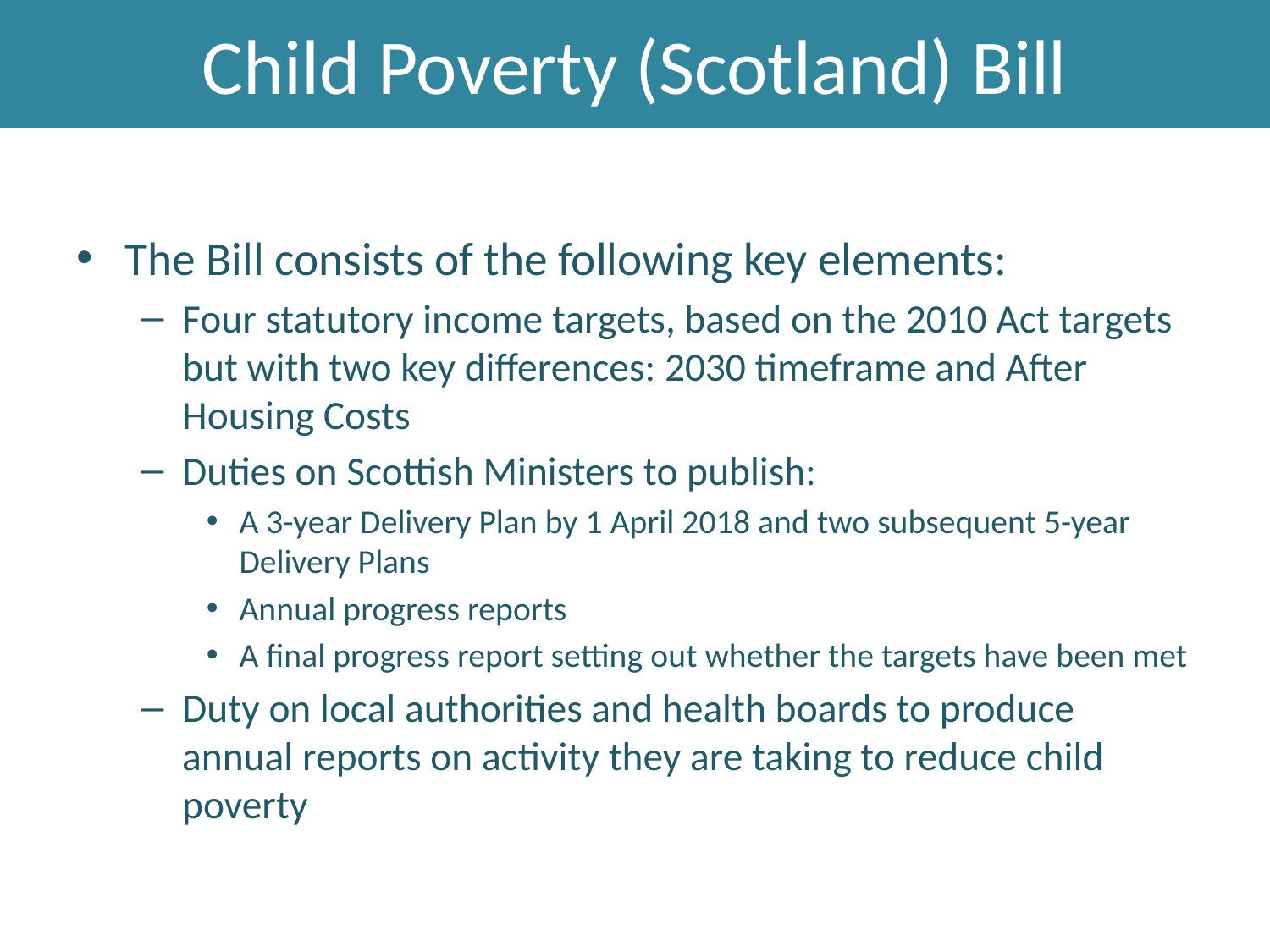

# Child Poverty (Scotland) Bill
The Bill consists of the following key elements:
Four statutory income targets, based on the 2010 Act targets but with two key differences: 2030 timeframe and After Housing Costs
Duties on Scottish Ministers to publish:
A 3-year Delivery Plan by 1 April 2018 and two subsequent 5-year Delivery Plans
Annual progress reports
A final progress report setting out whether the targets have been met
Duty on local authorities and health boards to produce annual reports on activity they are taking to reduce child poverty